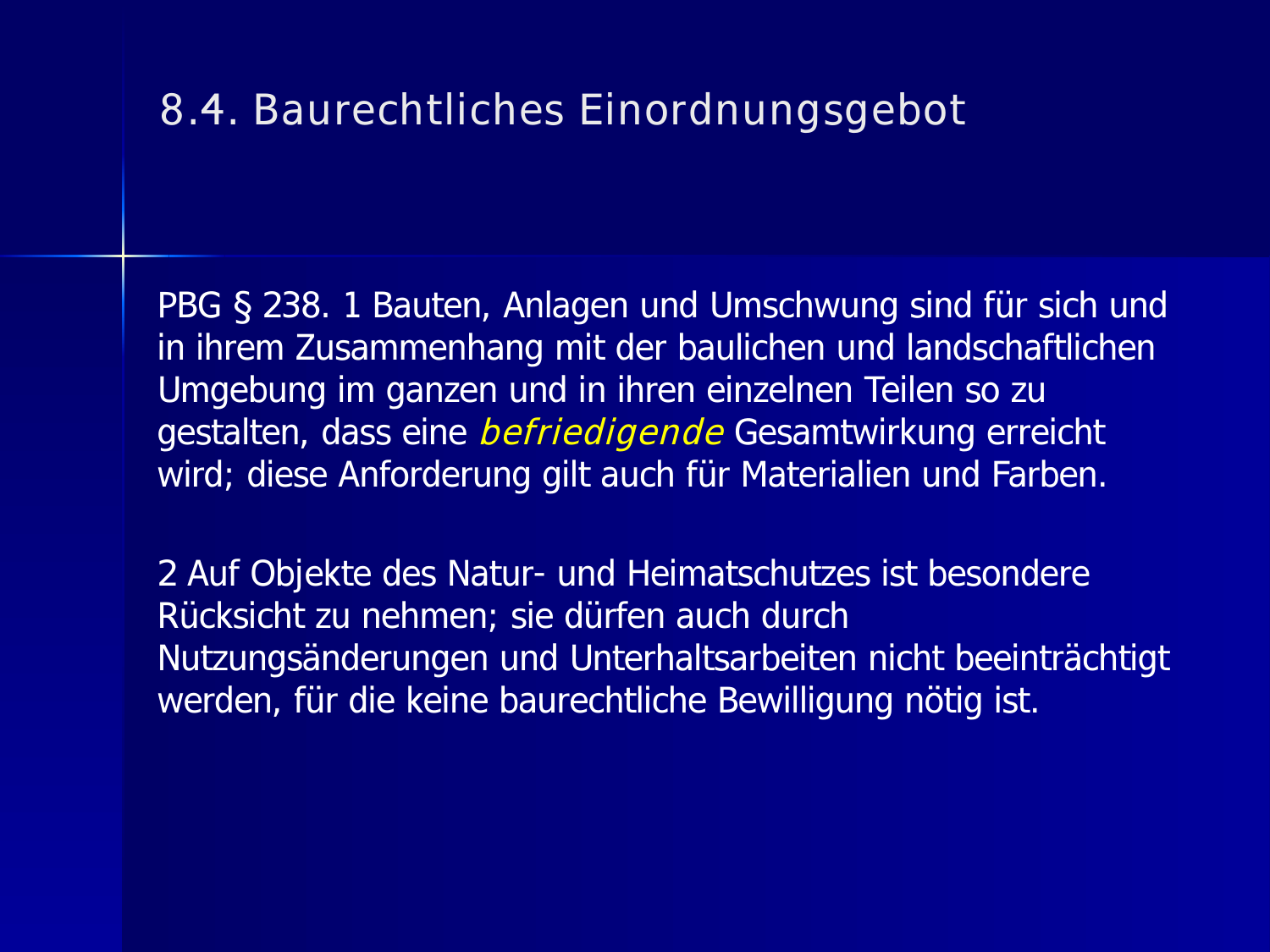

8.4. Baurechtliches Einordnungsgebot
PBG § 238. 1 Bauten, Anlagen und Umschwung sind für sich und in ihrem Zusammenhang mit der baulichen und landschaftlichen Umgebung im ganzen und in ihren einzelnen Teilen so zu gestalten, dass eine befriedigende Gesamtwirkung erreicht wird; diese Anforderung gilt auch für Materialien und Farben.

2 Auf Objekte des Natur- und Heimatschutzes ist besondere Rücksicht zu nehmen; sie dürfen auch durch Nutzungsänderungen und Unterhaltsarbeiten nicht beeinträchtigt werden, für die keine baurechtliche Bewilligung nötig ist.